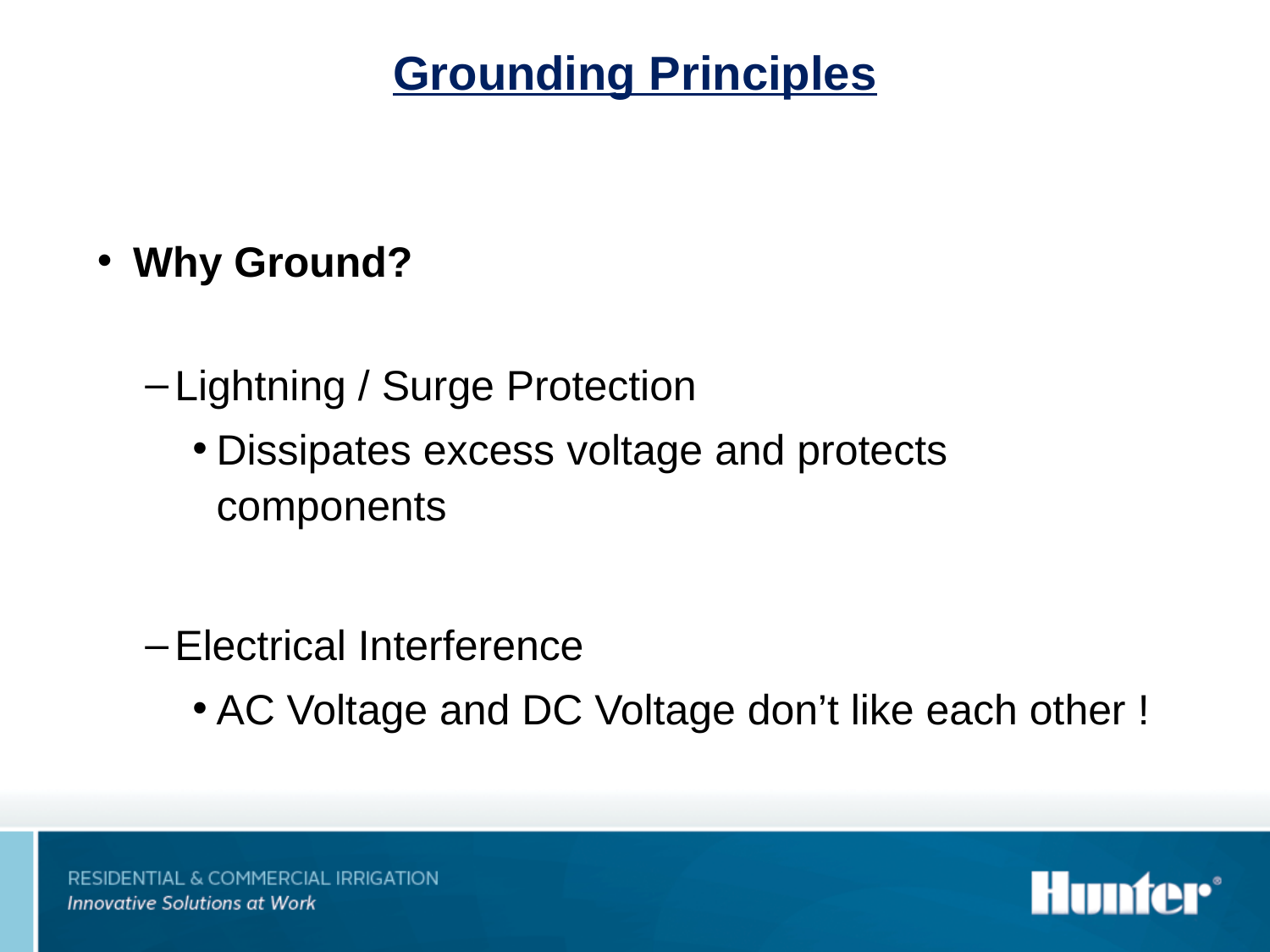

Grounding Principles
Why Ground?

Lightning / Surge Protection
Dissipates excess voltage and protects components

Electrical Interference
AC Voltage and DC Voltage don’t like each other !